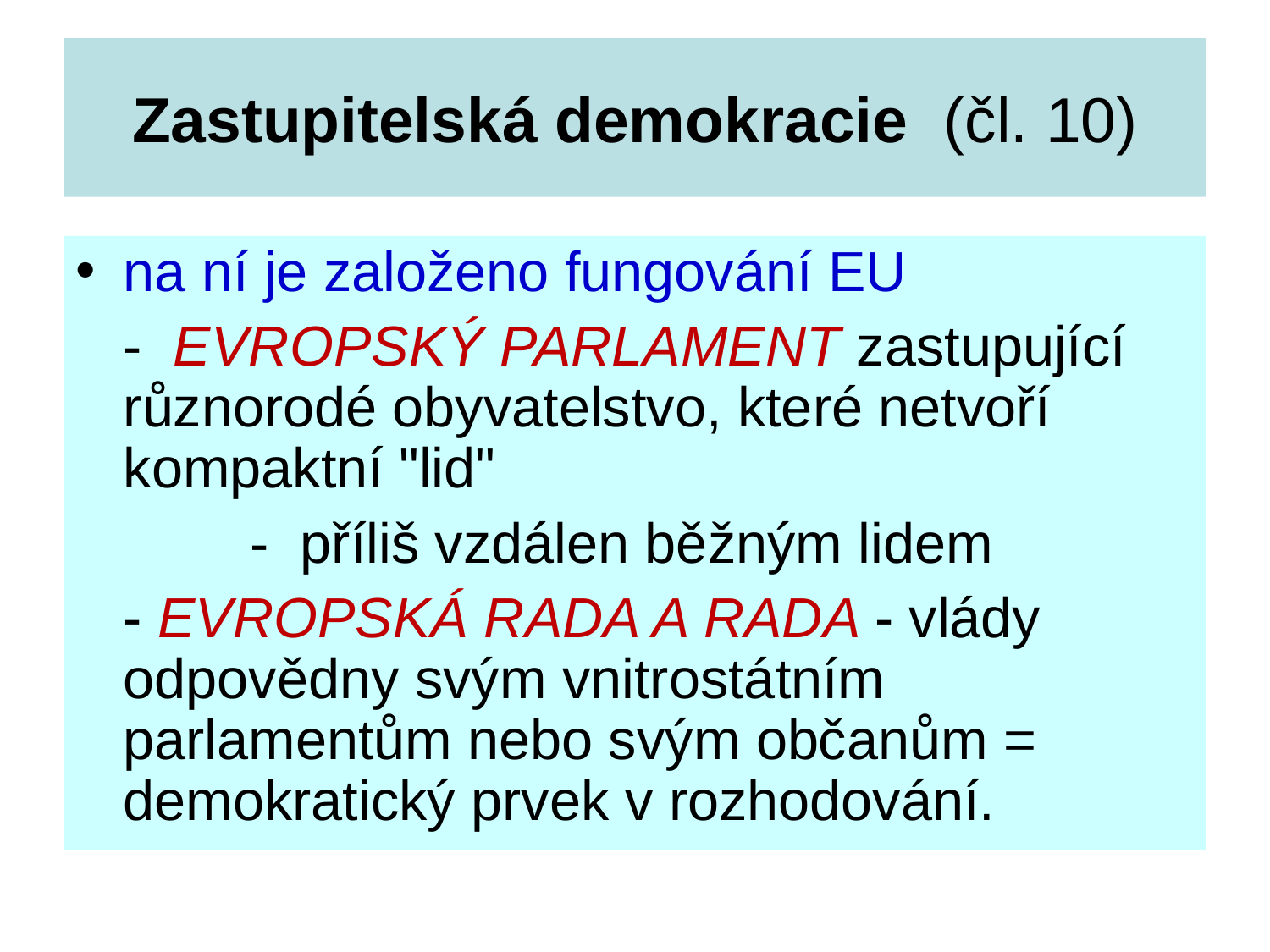

# Zastupitelská demokracie  (čl. 10)
na ní je založeno fungování EU
	-  EVROPSKÝ PARLAMENT zastupující různorodé obyvatelstvo, které netvoří kompaktní "lid"
		-  příliš vzdálen běžným lidem
	- EVROPSKÁ RADA A RADA - vlády odpovědny svým vnitrostátním parlamentům nebo svým občanům =  demokratický prvek v rozhodování.